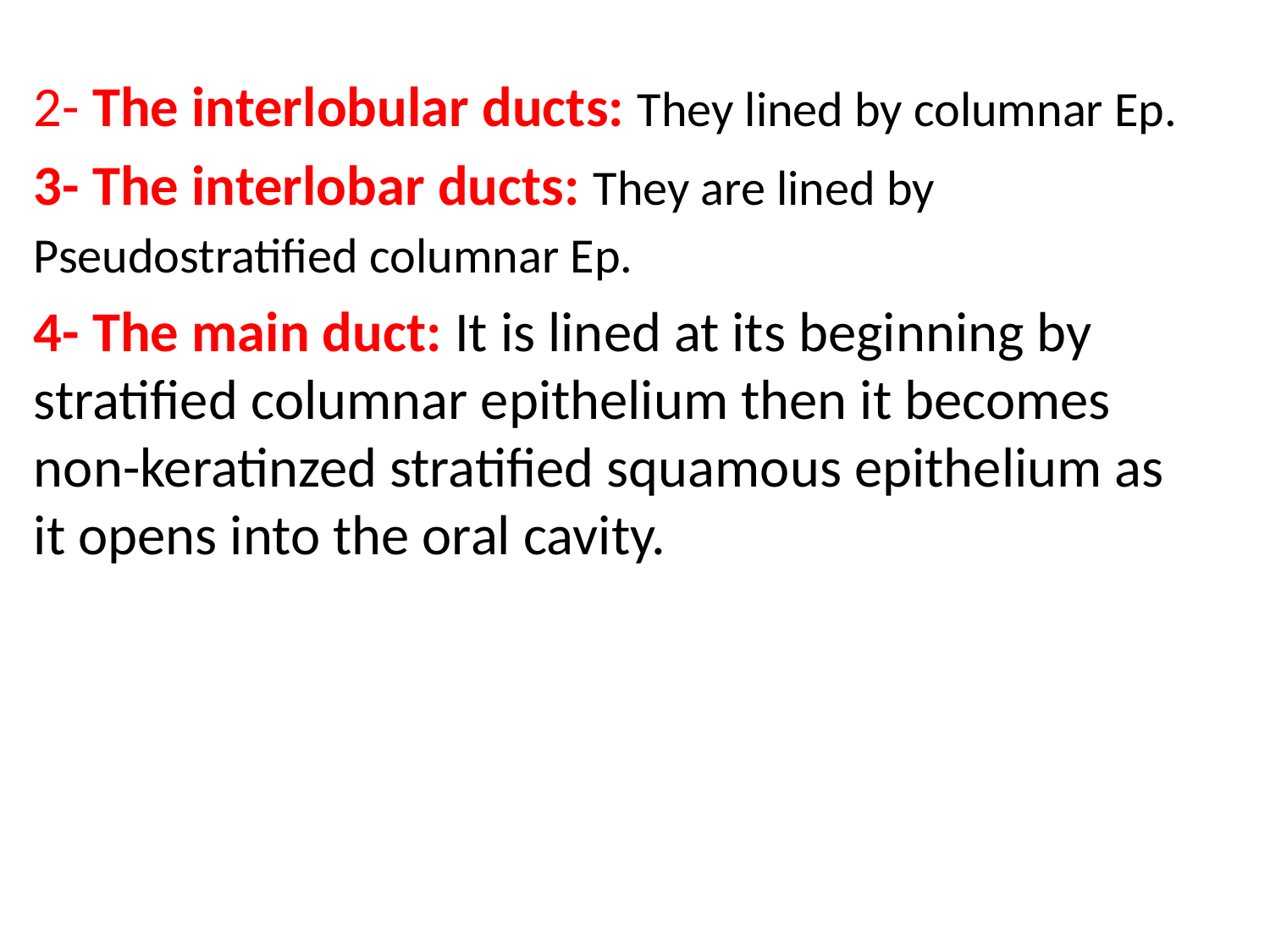

2- The interlobular ducts: They lined by columnar Ep.
3- The interlobar ducts: They are lined by Pseudostratified columnar Ep.
4- The main duct: It is lined at its beginning by stratified columnar epithelium then it becomes non-keratinzed stratified squamous epithelium as it opens into the oral cavity.